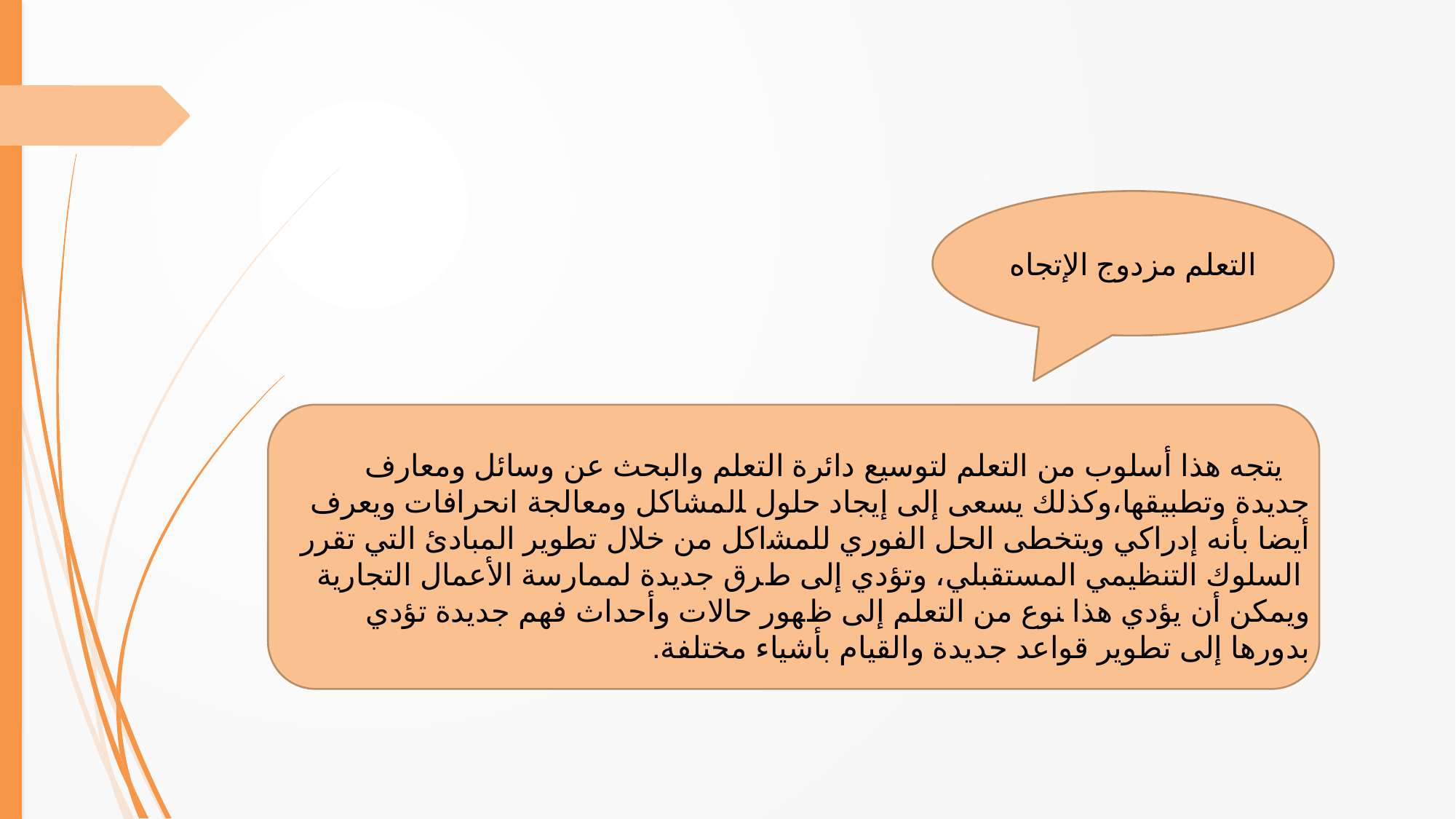

ﺍﻟﺘﻌﻠﻢ ﻣﺰﺩﻭﺝ ﺍﻹﺗﺠﺎﻩ

    ﻳﺘﺠﻪ ﻫﺬﺍ أسلوب ﻣﻦ ﺍﻟﺘﻌﻠﻢ ﻟﺘﻮﺳﻴﻊ دﺍﺋﺮﺓ ﺍﻟﺘﻌﻠﻢ ﻭﺍﻟﺒﺤﺚ ﻋﻦ ﻭﺳﺎﺋﻞ ﻭﻣﻌﺎﺭﻑ ﺟﺪﻳﺪﺓ ﻭﺗﻄﺒﻴﻘﻬﺎ،ﻭﻛﺬﻟﻚ ﻳﺴﻌﻰ ﺇﻟﻰ ﺇﻳﺠﺎﺩ ﺣﻠﻮﻝ ﻠلمشاكل ﻭﻣﻌﺎﻟﺠﺔ انحرافات ويعرف  ﺃﻳﻀﺎ ﺑﺄﻧﻪ ﺇﺩﺭﺍﻛﻲ ﻭﻳﺘﺨﻄﻰ ﺍﻟﺤﻞ ﺍﻟﻔﻮﺭﻱ ﻟﻠﻤﺸاكل ﻣﻦ ﺧﻼﻝ ﺗﻄﻮﻳﺮ ﺍﻟﻤﺒﺎﺩﺉ ﺍﻟﺘﻲ ﺗﻘﺮﺭ  ﺍﻟﺴﻠﻮﻙ ﺍﻟﺘﻨﻈﻴﻤﻲ ﺍﻟﻤﺴﺘﻘﺒﻠﻲ، وتؤدي ﺇﻟﻰ ﻁﺮﻕ ﺟﺪﻳﺪﺓ ﻟﻤﻤﺎﺭﺳﺔ ﺍﻷﻋﻤﺎﻝ ﺍﻟﺘﺠﺎﺭﻳﺔ ويمكن أن ﻳﺆﺩﻱ ﻫﺬﺍ ﻨﻮﻉ ﻣﻦ ﺍﻟﺘﻌﻠﻢ ﺇﻟﻰ ﻅﻬﻮﺭ حالات ﻭﺃﺣﺪﺍﺙ ﻓﻬﻢ ﺟﺪﻳﺪﺓ ﺗﺆﺩﻱ ﺑﺪﻭﺭﻫﺎ ﺇﻟﻰ ﺗﻄﻮير قواعد جديدة والقيام بأشياء مختلفة.